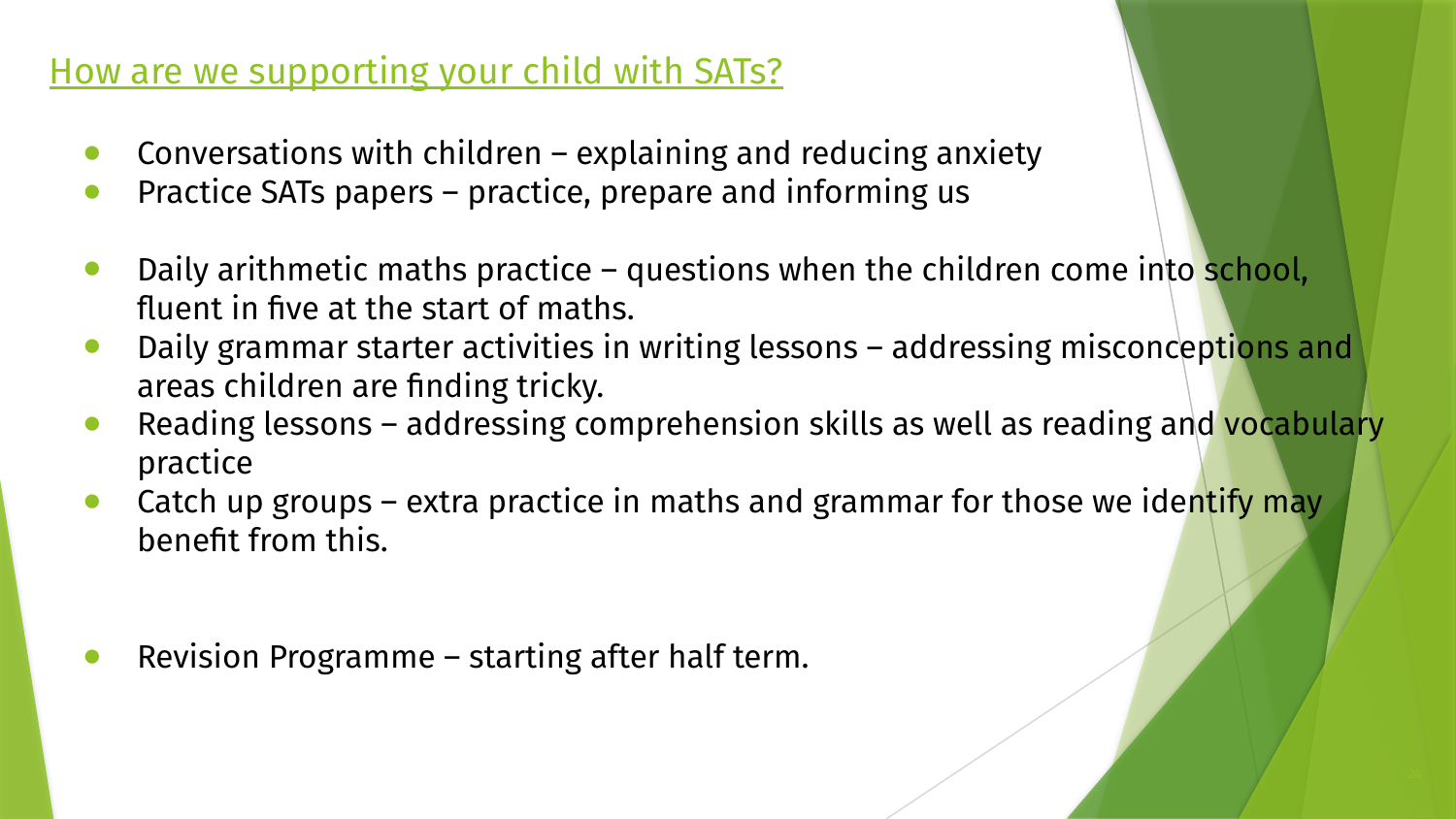

# How are we supporting your child with SATs?
Conversations with children – explaining and reducing anxiety
Practice SATs papers – practice, prepare and informing us

Daily arithmetic maths practice – questions when the children come into school, fluent in five at the start of maths.
Daily grammar starter activities in writing lessons – addressing misconceptions and areas children are finding tricky.
Reading lessons – addressing comprehension skills as well as reading and vocabulary practice
Catch up groups – extra practice in maths and grammar for those we identify may benefit from this.

Revision Programme – starting after half term.

24